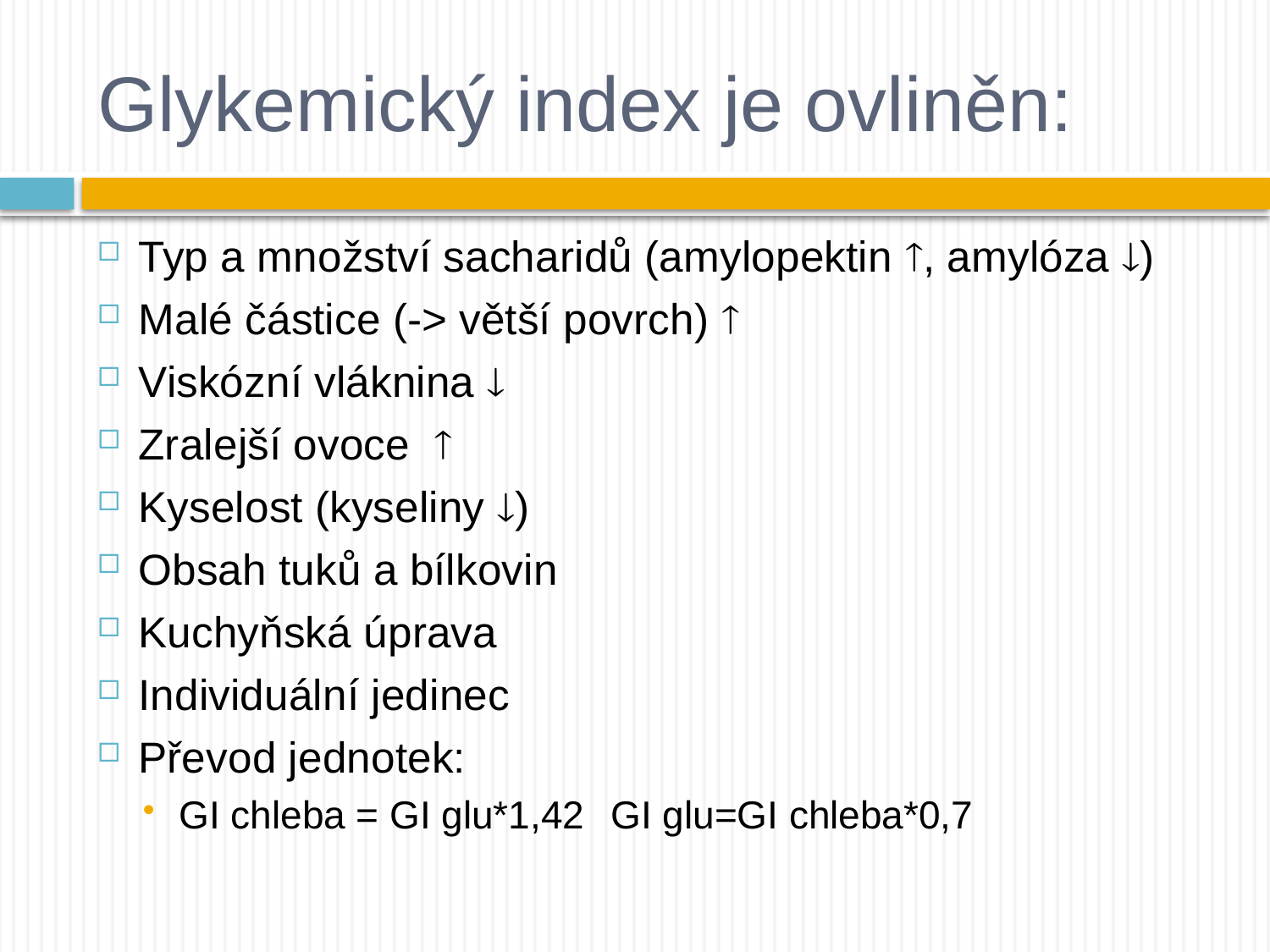

# Glykemický index je ovliněn:
Typ a množství sacharidů (amylopektin ↑, amylóza ↓)
Malé částice (-> větší povrch) ↑
Viskózní vláknina ↓
Zralejší ovoce  ↑
Kyselost (kyseliny ↓)
Obsah tuků a bílkovin
Kuchyňská úprava
Individuální jedinec
Převod jednotek:
GI chleba = GI glu*1,42 	GI glu=GI chleba*0,7